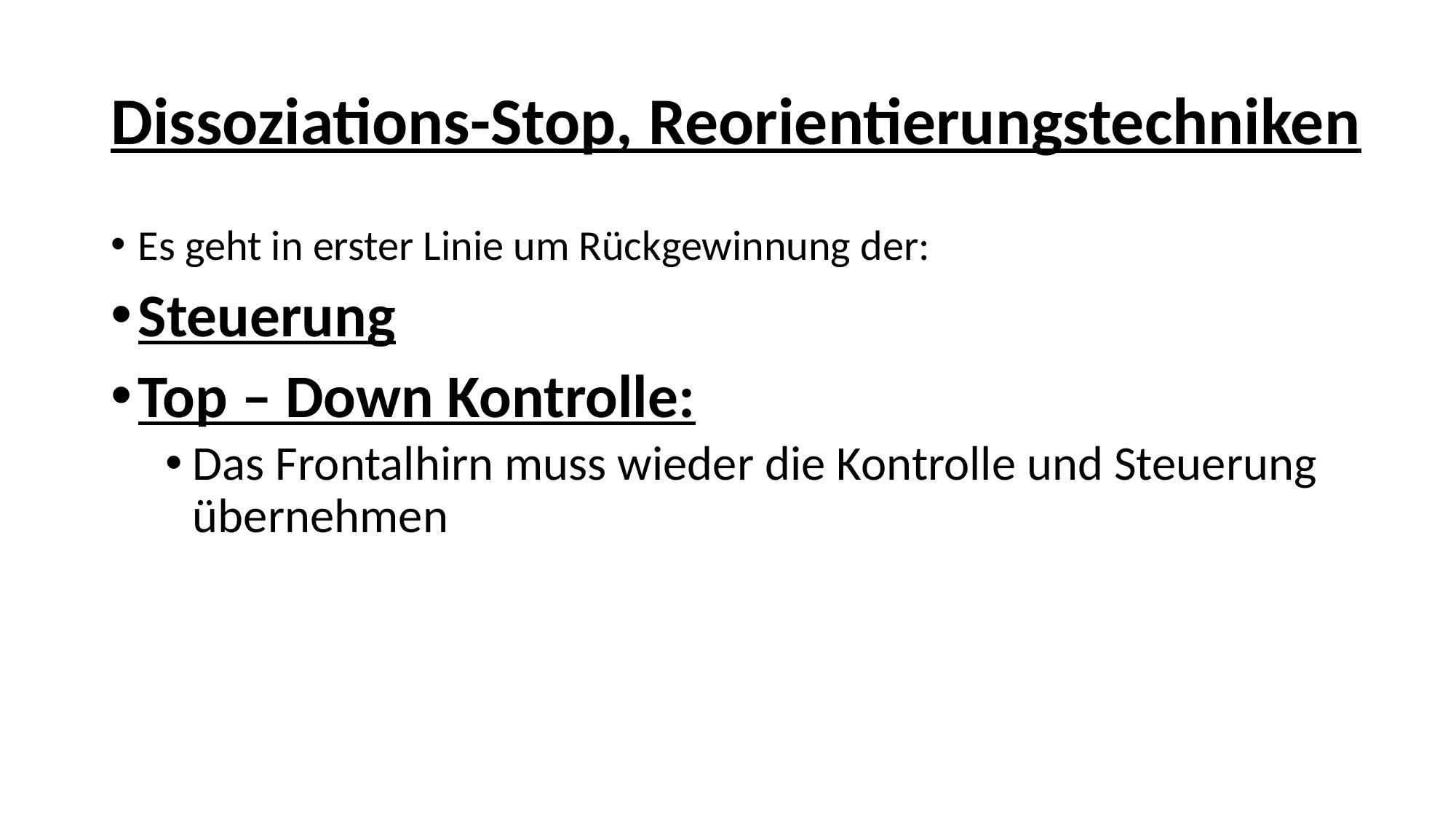

Es geht in erster Linie um Rückgewinnung der:
Steuerung
Top – Down Kontrolle:
Das Frontalhirn muss wieder die Kontrolle und Steuerung übernehmen
Dissoziations-Stop, Reorientierungstechniken